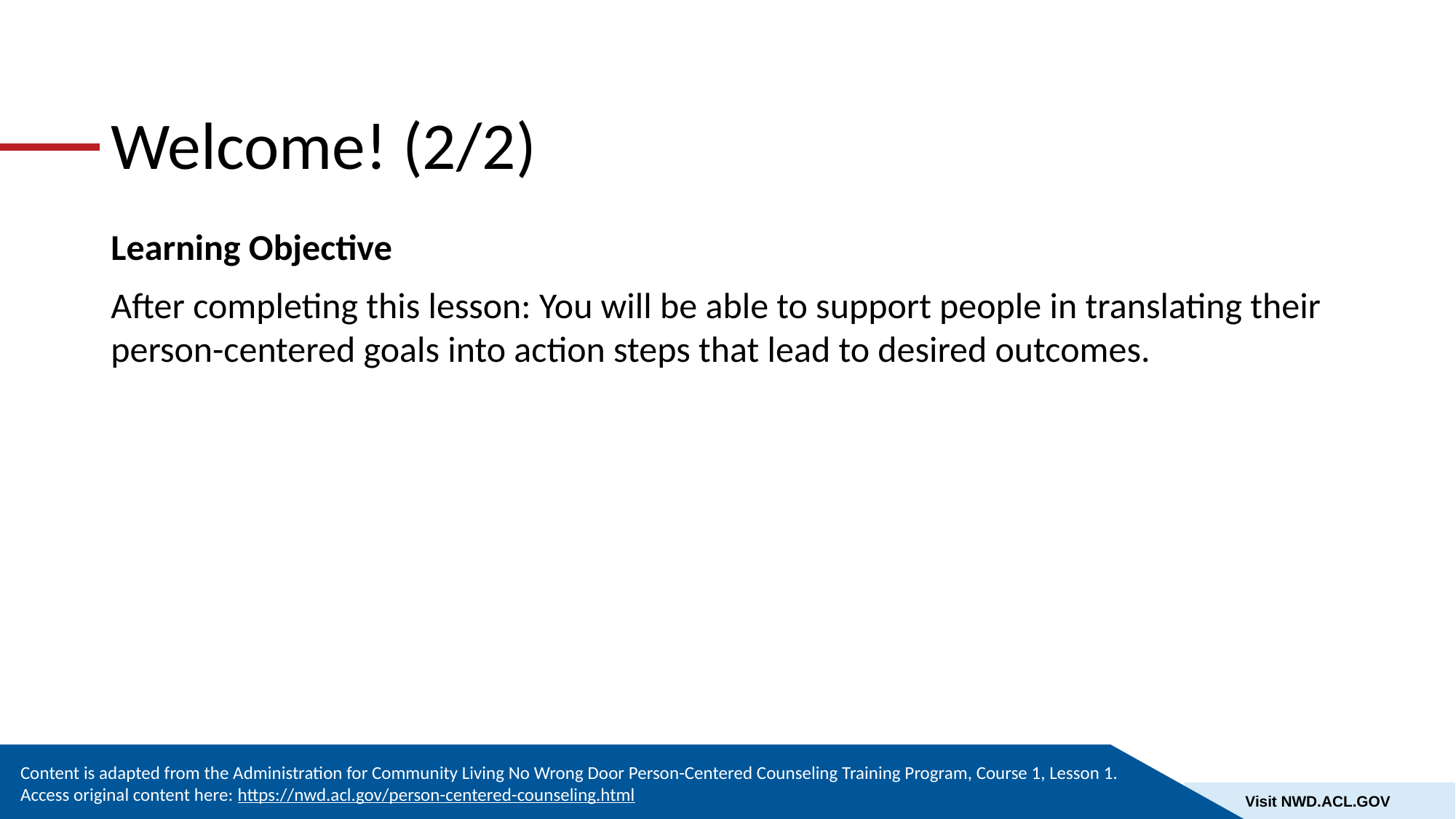

# Welcome! (2/2)
Learning Objective
After completing this lesson: You will be able to support people in translating their person-centered goals into action steps that lead to desired outcomes.